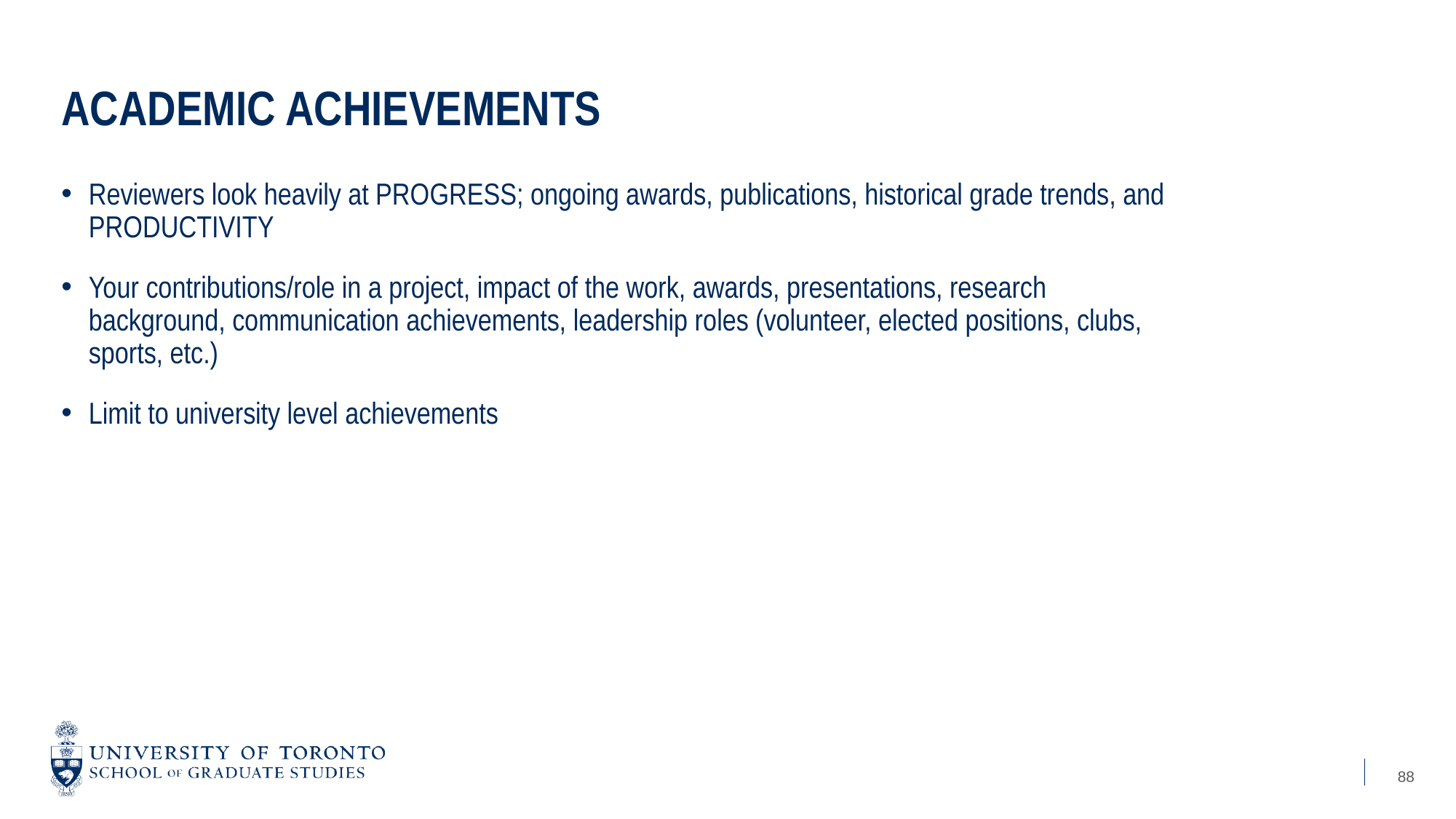

# Academic achievements
Reviewers look heavily at PROGRESS; ongoing awards, publications, historical grade trends, and PRODUCTIVITY
Your contributions/role in a project, impact of the work, awards, presentations, research background, communication achievements, leadership roles (volunteer, elected positions, clubs, sports, etc.)
Limit to university level achievements
88